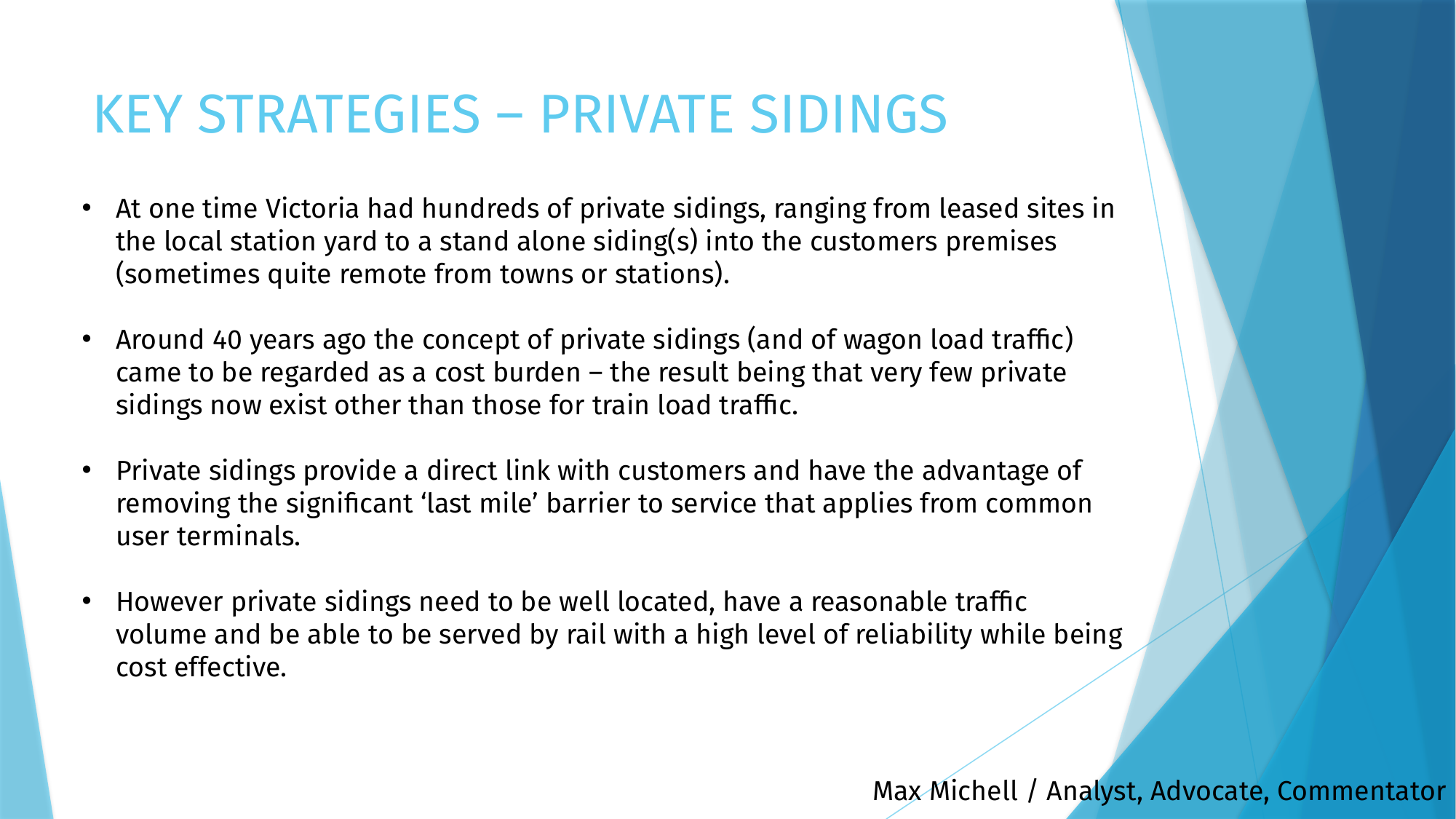

# KEY STRATEGIES – PRIVATE SIDINGS
At one time Victoria had hundreds of private sidings, ranging from leased sites in the local station yard to a stand alone siding(s) into the customers premises (sometimes quite remote from towns or stations).
Around 40 years ago the concept of private sidings (and of wagon load traffic) came to be regarded as a cost burden – the result being that very few private sidings now exist other than those for train load traffic.
Private sidings provide a direct link with customers and have the advantage of removing the significant ‘last mile’ barrier to service that applies from common user terminals.
However private sidings need to be well located, have a reasonable traffic volume and be able to be served by rail with a high level of reliability while being cost effective.

Max Michell / Analyst, Advocate, Commentator